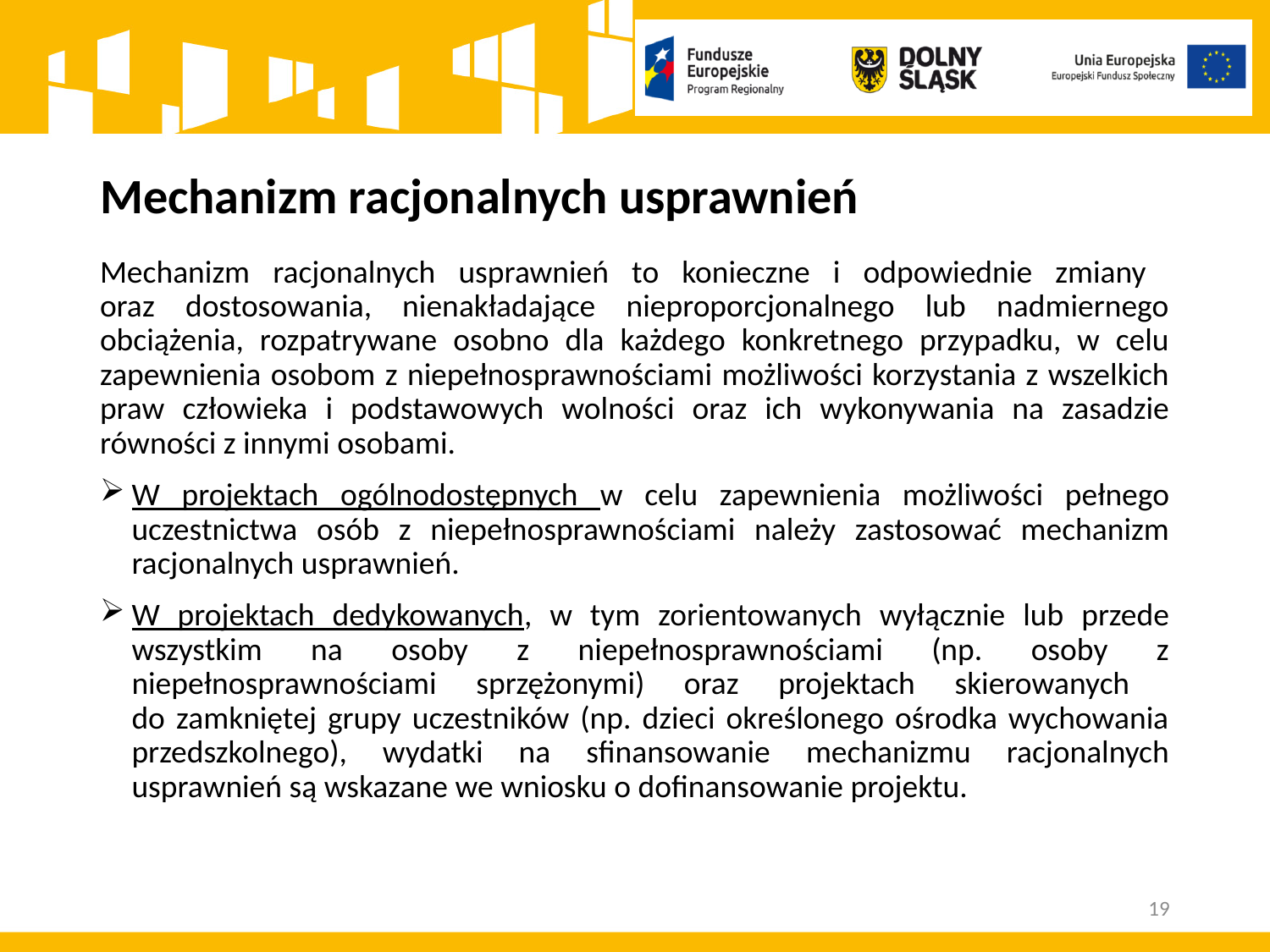

# Mechanizm racjonalnych usprawnień
Mechanizm racjonalnych usprawnień to konieczne i odpowiednie zmiany
oraz dostosowania, nienakładające nieproporcjonalnego lub nadmiernego obciążenia, rozpatrywane osobno dla każdego konkretnego przypadku, w celu zapewnienia osobom z niepełnosprawnościami możliwości korzystania z wszelkich praw człowieka i podstawowych wolności oraz ich wykonywania na zasadzie równości z innymi osobami.
W projektach ogólnodostępnych w celu zapewnienia możliwości pełnego uczestnictwa osób z niepełnosprawnościami należy zastosować mechanizm racjonalnych usprawnień.
W projektach dedykowanych, w tym zorientowanych wyłącznie lub przede wszystkim na osoby z niepełnosprawnościami (np. osoby z niepełnosprawnościami sprzężonymi) oraz projektach skierowanych
do zamkniętej grupy uczestników (np. dzieci określonego ośrodka wychowania przedszkolnego), wydatki na sfinansowanie mechanizmu racjonalnych usprawnień są wskazane we wniosku o dofinansowanie projektu.

19